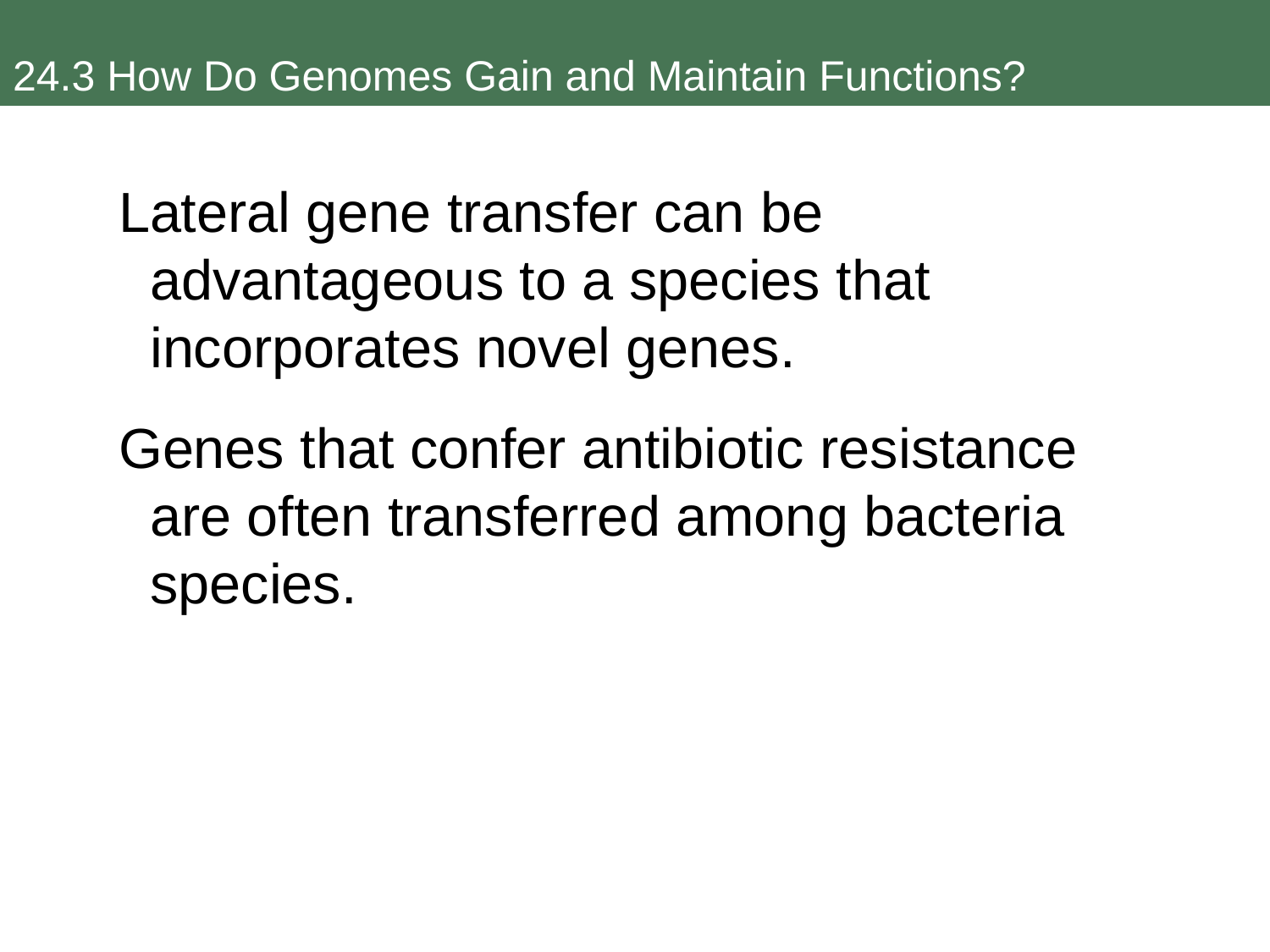

24.3 How Do Genomes Gain and Maintain Functions?
Lateral gene transfer can be advantageous to a species that incorporates novel genes.
Genes that confer antibiotic resistance are often transferred among bacteria species.